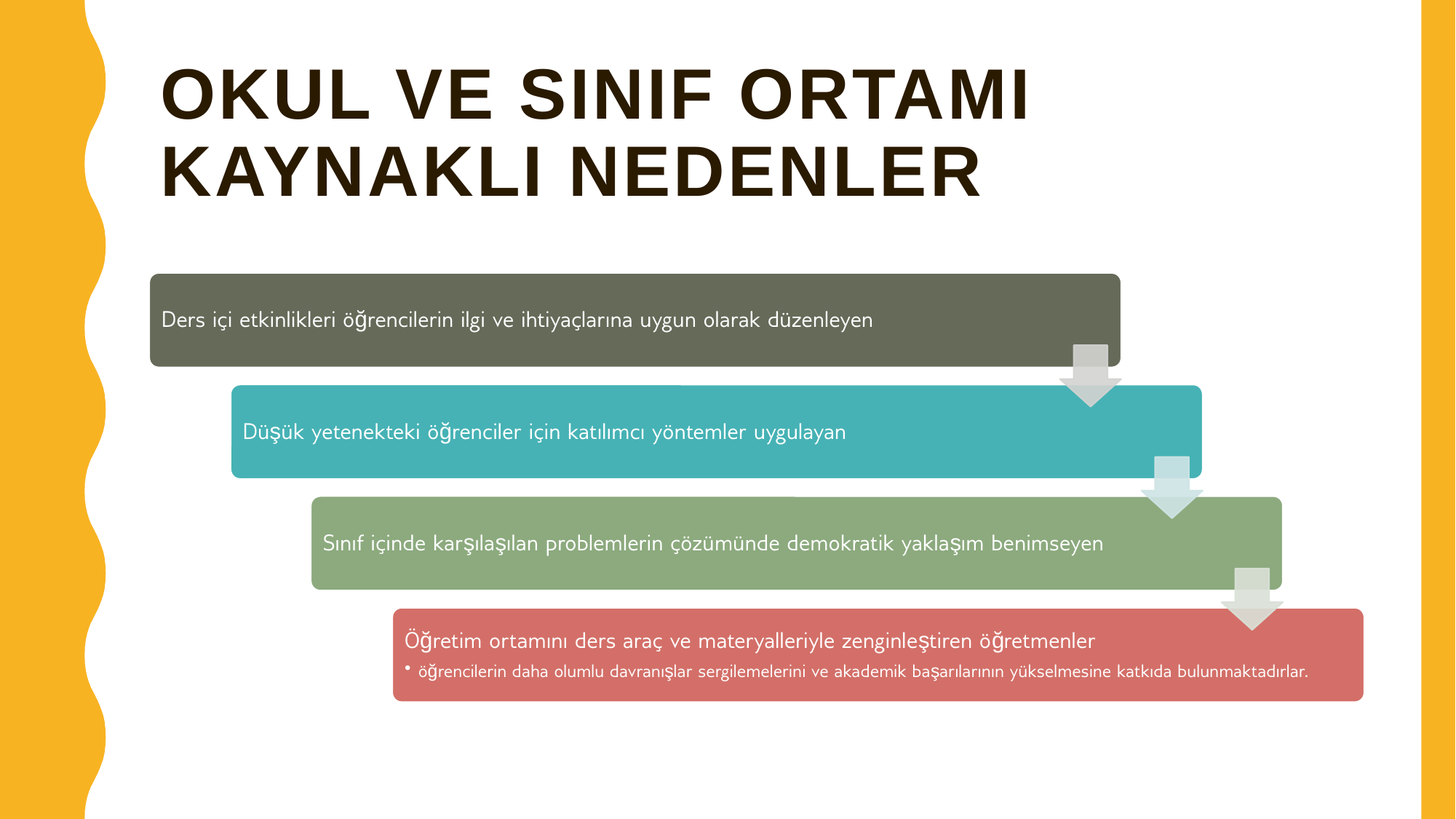

# Okul ve sInIf ortamI kaynaklI nedenler
Ders içi etkinlikleri öğrencilerin ilgi ve ihtiyaçlarına uygun olarak düzenleyen
Düşük yetenekteki öğrenciler için katılımcı yöntemler uygulayan
Sınıf içinde karşılaşılan problemlerin çözümünde demokratik yaklaşım benimseyen
Öğretim ortamını ders araç ve materyalleriyle zenginleştiren öğretmenler
öğrencilerin daha olumlu davranışlar sergilemelerini ve akademik başarılarının yükselmesine katkıda bulunmaktadırlar.

9